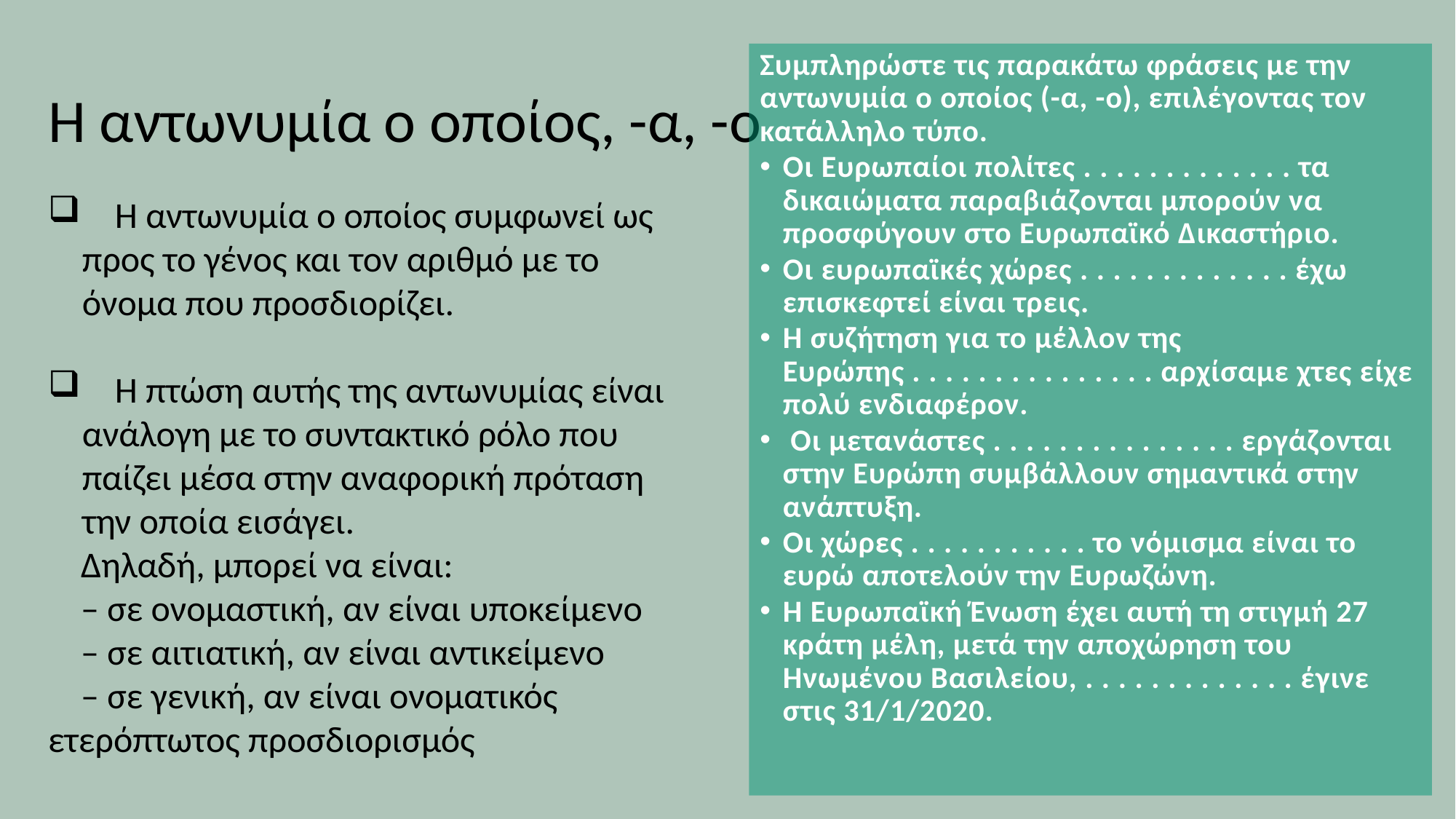

# Η αντωνυμία ο οποίος, -α, -ο
Συμπληρώστε τις παρακάτω φράσεις με την αντωνυμία ο οποίος (-α, -ο), επιλέγοντας τον κατάλληλο τύπο.
Οι Ευρωπαίοι πολίτες . . . . . . . . . . . . . τα δικαιώματα παραβιάζονται μπορούν να προσφύγουν στο Ευρωπαϊκό Δικαστήριο.
Οι ευρωπαϊκές χώρες . . . . . . . . . . . . . έχω επισκεφτεί είναι τρεις.
Η συζήτηση για το μέλλον της Ευρώπης . . . . . . . . . . . . . . . αρχίσαμε χτες είχε πολύ ενδιαφέρον.
 Οι μετανάστες . . . . . . . . . . . . . . . εργάζονται στην Ευρώπη συμβάλλουν σημαντικά στην ανάπτυξη.
Οι χώρες . . . . . . . . . . . το νόμισμα είναι το ευρώ αποτελούν την Ευρωζώνη.
Η Ευρωπαϊκή Ένωση έχει αυτή τη στιγμή 27 κράτη μέλη, μετά την αποχώρηση του Ηνωμένου Βασιλείου, . . . . . . . . . . . . . έγινε στις 31/1/2020.

    Η αντωνυμία ο οποίος συμφωνεί ως προς το γένος και τον αριθμό με το όνομα που προσδιορίζει.

    Η πτώση αυτής της αντωνυμίας είναι ανάλογη με το συντακτικό ρόλο που παίζει μέσα στην αναφορική πρόταση την οποία εισάγει.
    Δηλαδή, μπορεί να είναι:
    – σε ονομαστική, αν είναι υποκείμενο
    – σε αιτιατική, αν είναι αντικείμενο
    – σε γενική, αν είναι ονοματικός ετερόπτωτος προσδιορισμός